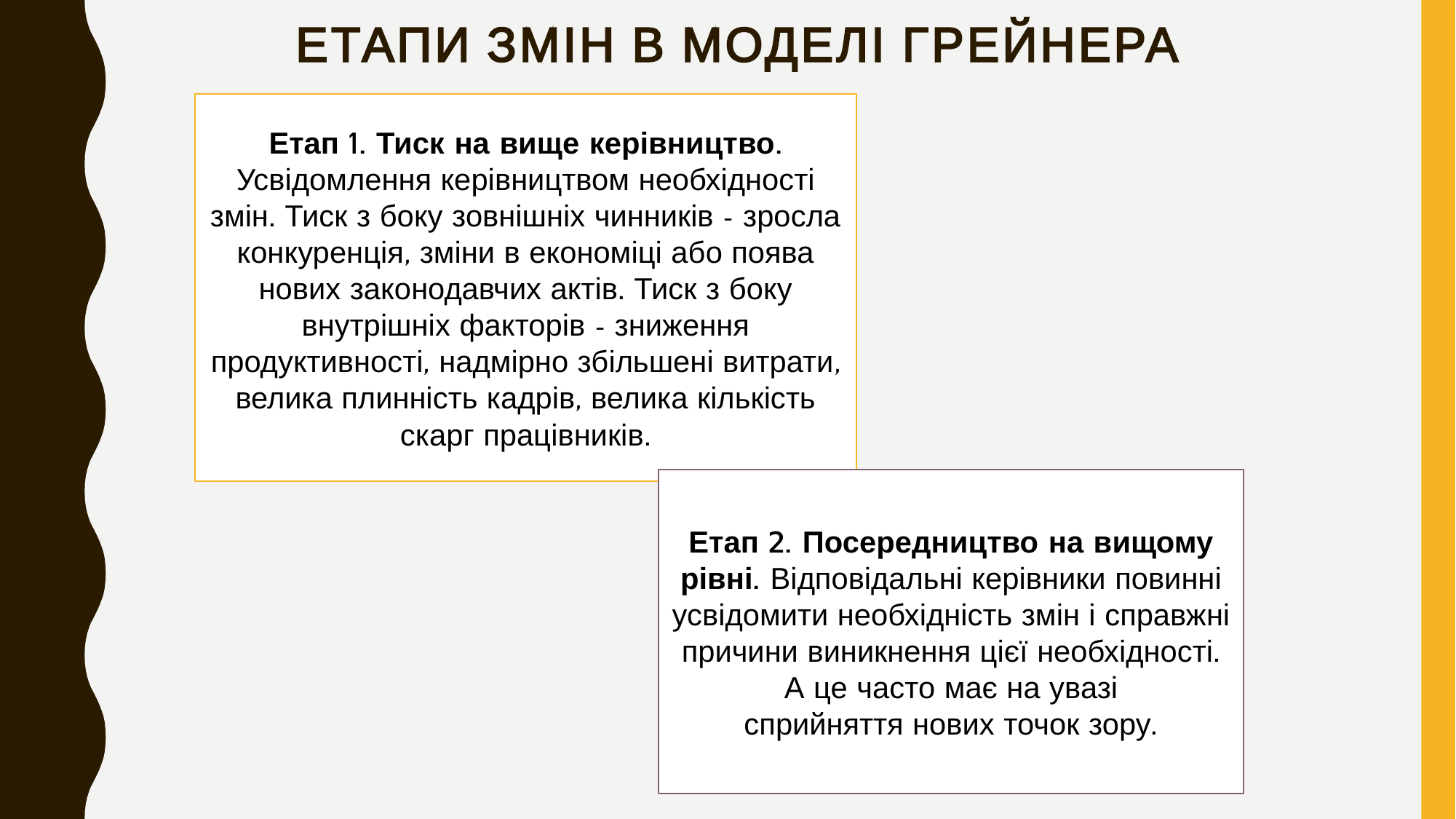

# Етапи змін в моделі Грейнера
Етап 1. Тиск на вище керівництво. Усвідомлення керівництвом необхідності змін. Тиск з боку зовнішніх чинників - зросла конкуренція, зміни в економіці або поява нових законодавчих актів. Тиск з боку внутрішніх факторів - зниження продуктивності, надмірно збільшені витрати, велика плинність кадрів, велика кількість скарг працівників.

Етап 2. Посередництво на вищому рівні. Відповідальні керівники повинні усвідомити необхідність змін і справжні причини виникнення цієї необхідності. А це часто має на увазі
сприйняття нових точок зору.